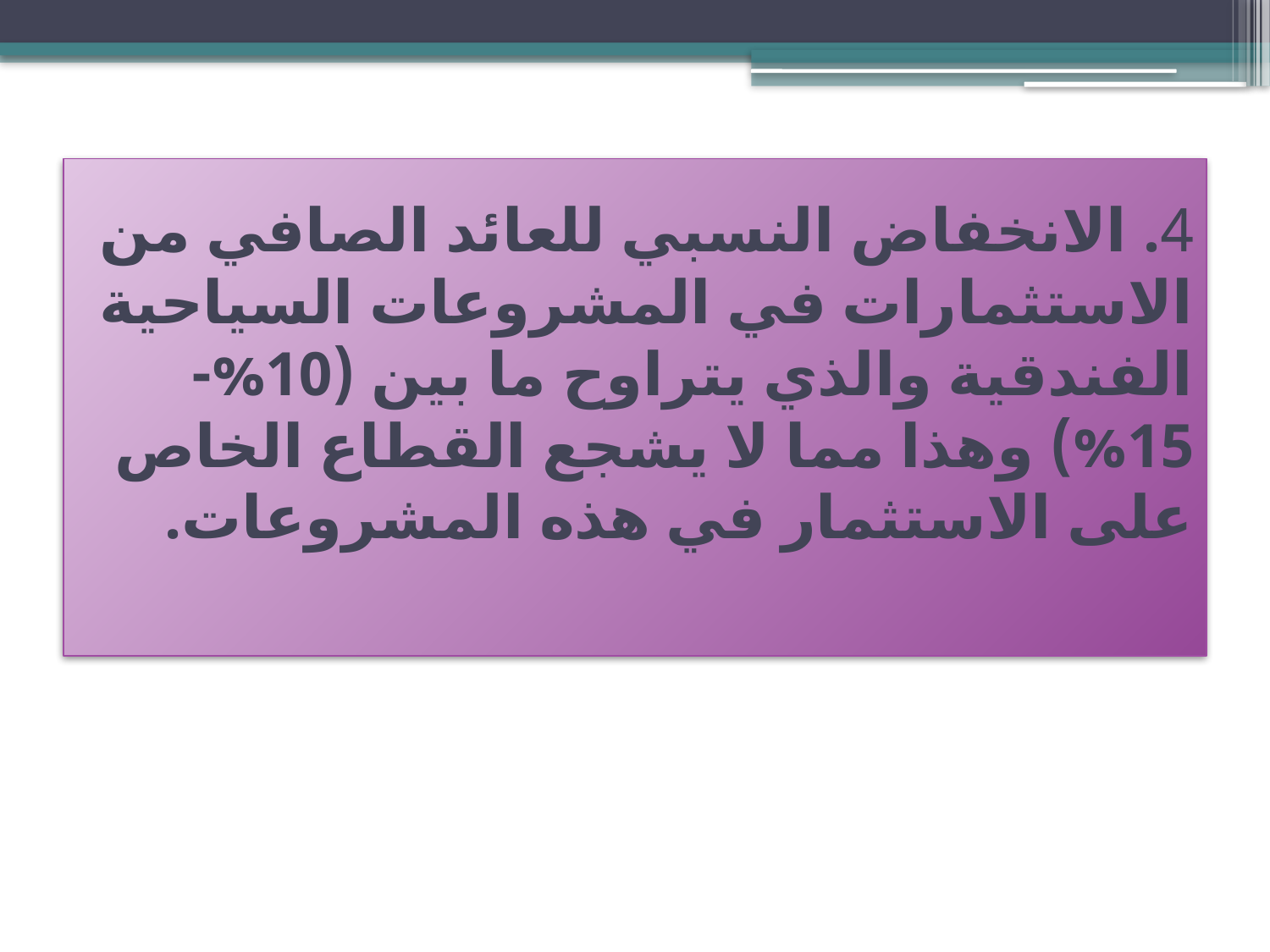

# 4. الانخفاض النسبي للعائد الصافي من الاستثمارات في المشروعات السياحية الفندقية والذي يتراوح ما بين (10%-15%) وهذا مما لا يشجع القطاع الخاص على الاستثمار في هذه المشروعات.